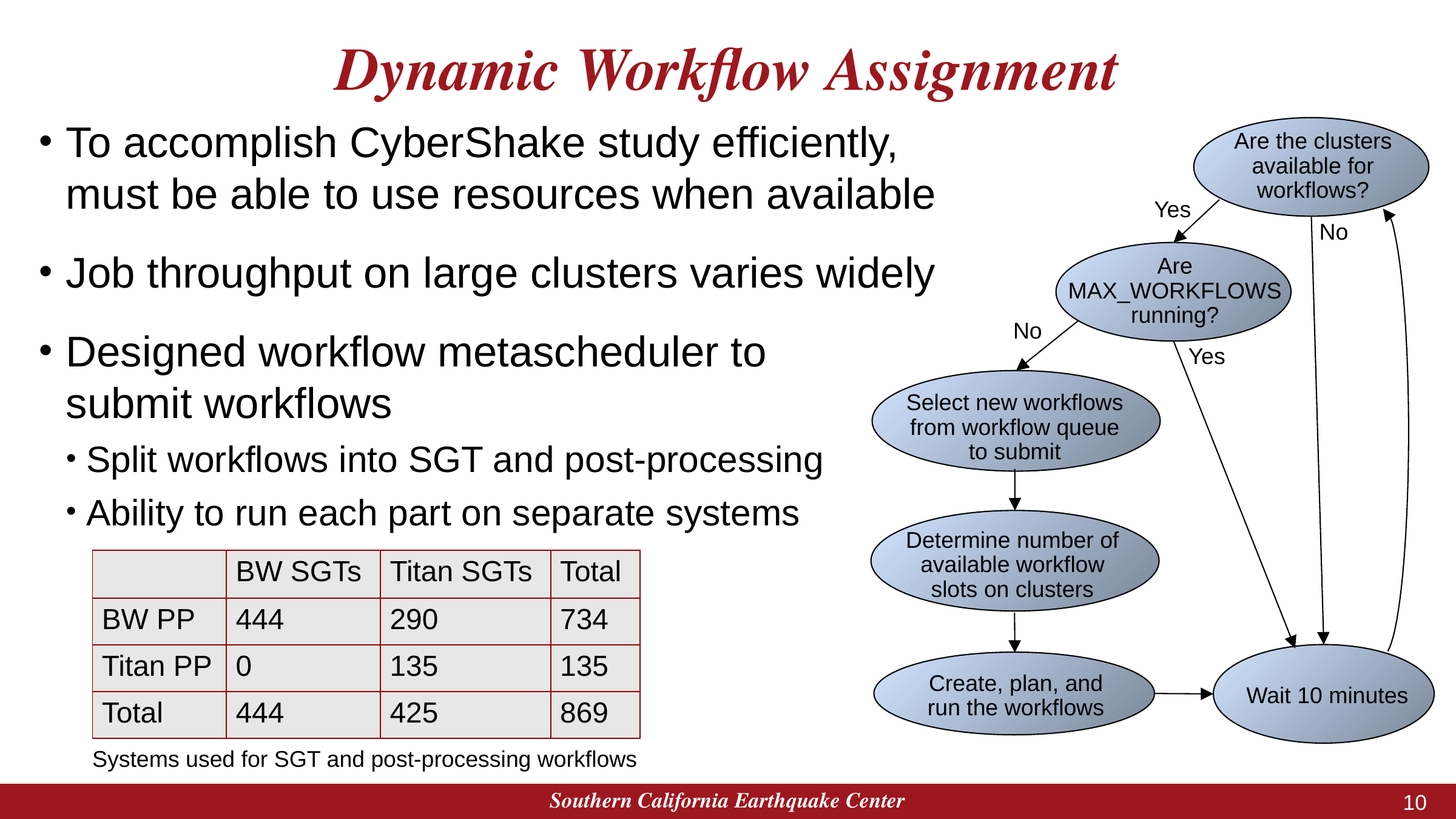

# Dynamic Workflow Assignment
To accomplish CyberShake study efficiently, must be able to use resources when available
Job throughput on large clusters varies widely
Designed workflow metascheduler to
submit workflows
Split workflows into SGT and post-processing
Ability to run each part on separate systems

Are the clusters available for workflows?
Yes

No

Are MAX_WORKFLOWS running?
No
Yes

Select new workflows from workflow queue to submit

Determine number of available workflow slots on clusters
|  | BW SGTs | Titan SGTs | Total |
| --- | --- | --- | --- |
| BW PP | 444 | 290 | 734 |
| Titan PP | 0 | 135 | 135 |
| Total | 444 | 425 | 869 |

Create, plan, and run the workflows
Wait 10 minutes
Systems used for SGT and post-processing workflows
Southern California Earthquake Center
10